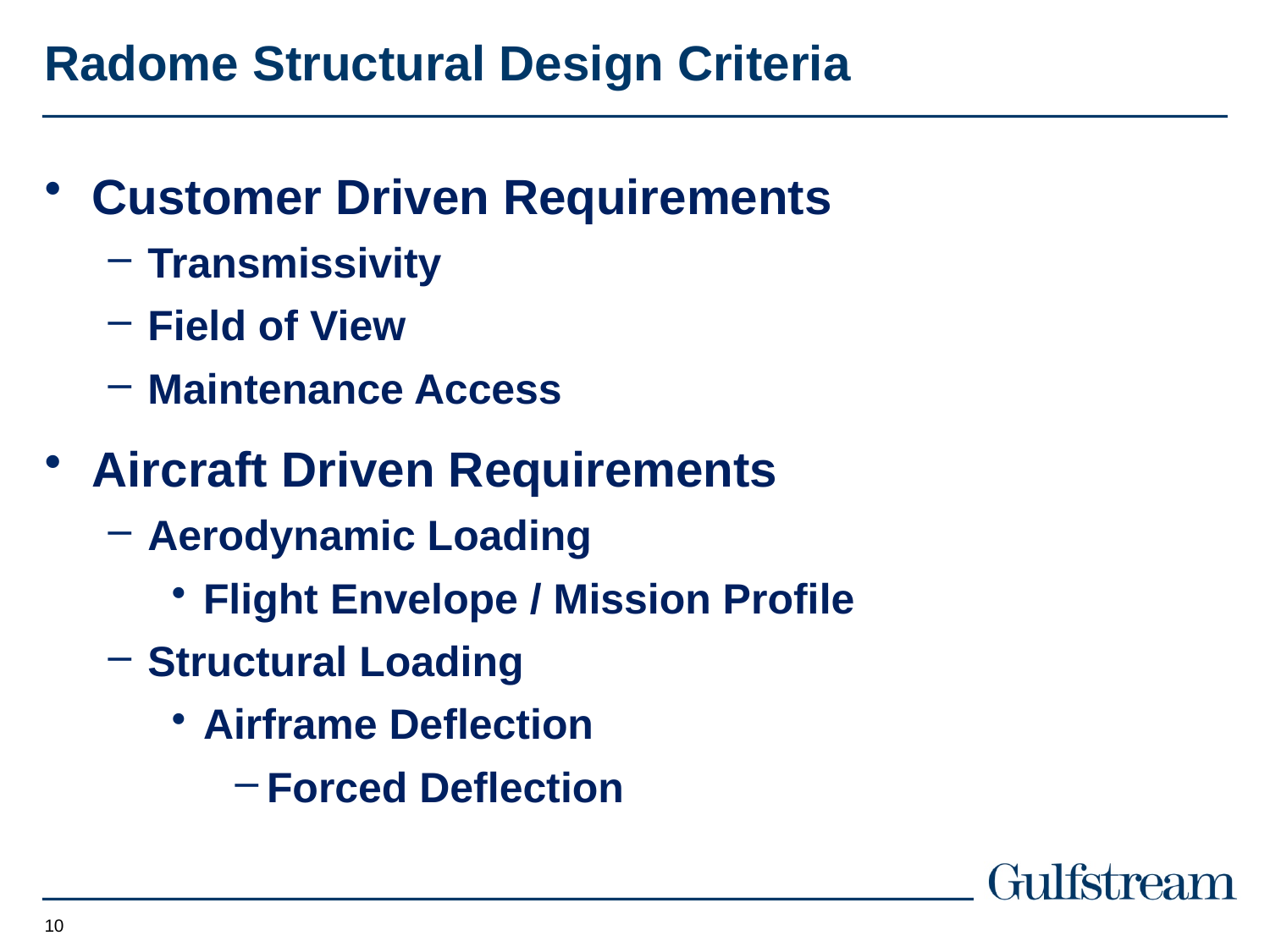

# Radome Structural Design Criteria
Customer Driven Requirements
Transmissivity
Field of View
Maintenance Access
Aircraft Driven Requirements
Aerodynamic Loading
Flight Envelope / Mission Profile
Structural Loading
Airframe Deflection
Forced Deflection

10